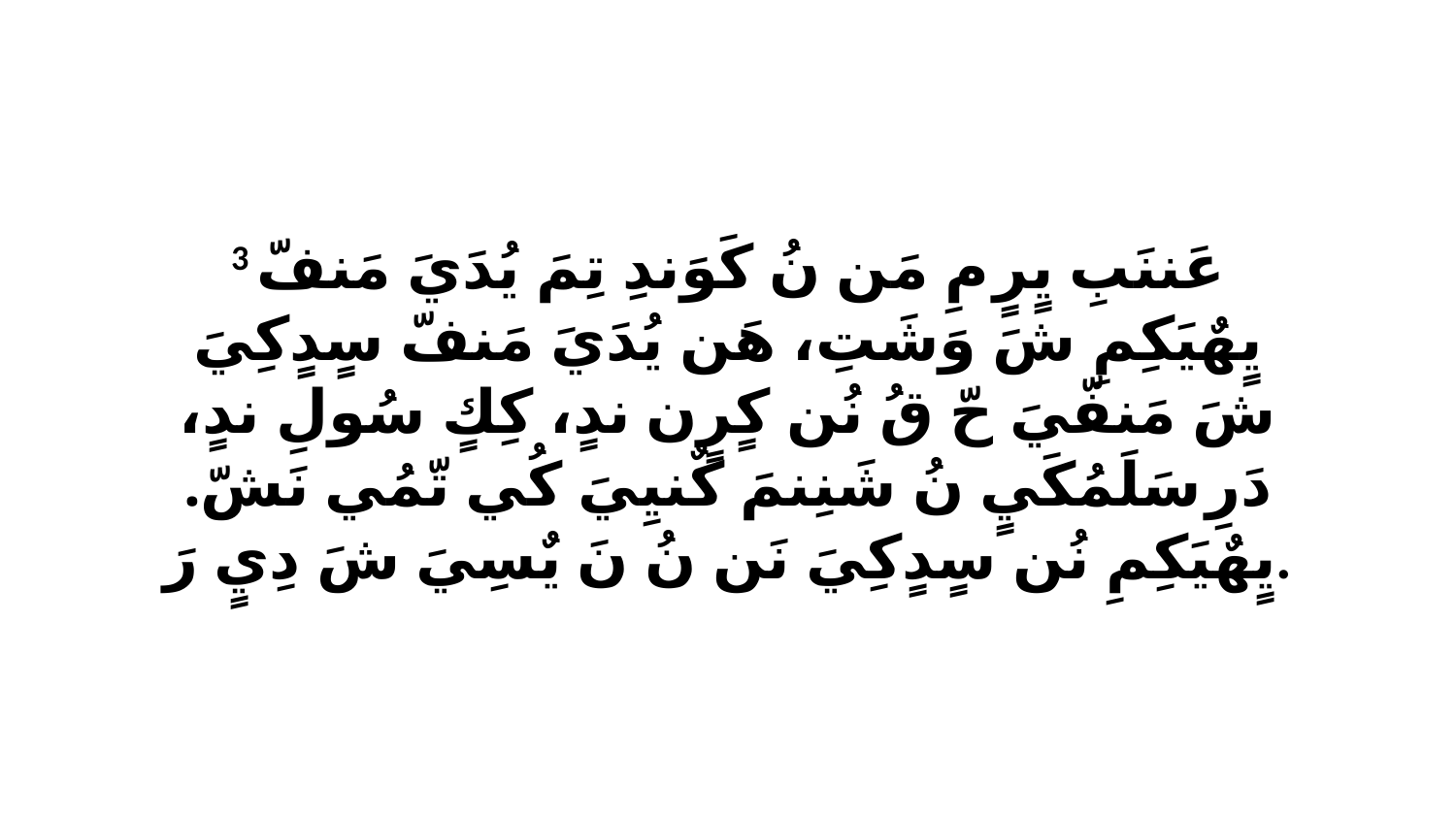

3 عَننَبِ يٍرٍ مِ مَن نُ كَوَندِ تِمَ يُدَيَ مَنفّ يٍهٌيَكِمِ شَ وَشَتِ، هَن يُدَيَ مَنفّ سٍدٍكِيَ شَ مَنفّيَ حّ قُ نُن كٍرٍن ندٍ، كِكٍ سُولِ ندٍ، دَرِ سَلَمُكَيٍ نُ شَنِنمَ كٌنيِيَ كُي تّمُي نَشّ. يٍهٌيَكِمِ نُن سٍدٍكِيَ نَن نُ نَ يٌسِيَ شَ دِيٍ رَ.